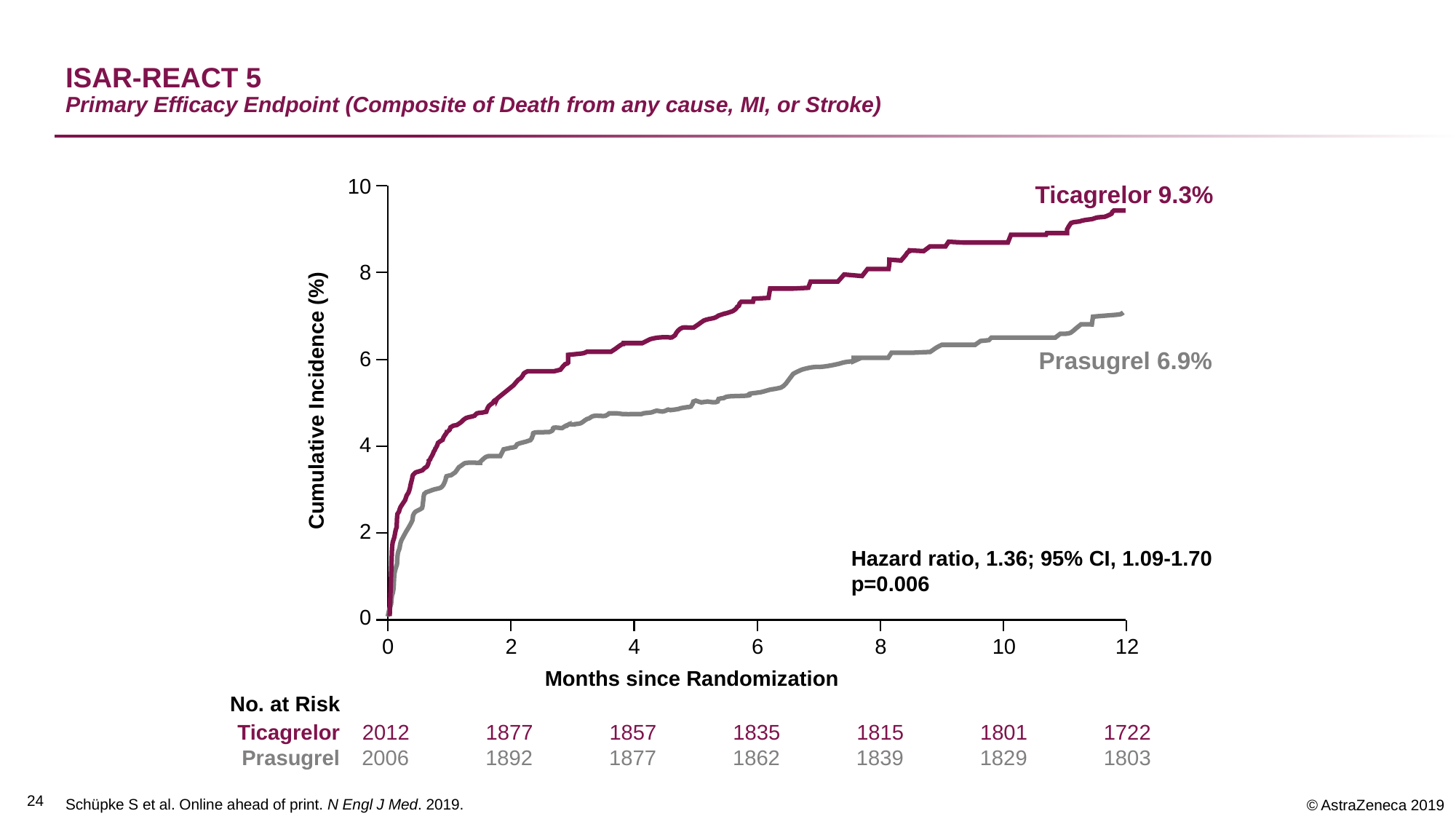

# ISAR-REACT 5 Primary Efficacy Endpoint (Composite of Death from any cause, MI, or Stroke)
10
Ticagrelor 9.3%

8

6
Prasugrel 6.9%
Cumulative Incidence (%)
4
2
Hazard ratio, 1.36; 95% CI, 1.09-1.70
p=0.006
0
0
2
4
6
8
10
12
Months since Randomization
No. at Risk
Ticagrelor
2012
1877
1857
1835
1815
1801
1722
Prasugrel
2006
1892
1877
1862
1839
1829
1803
Schüpke S et al. Online ahead of print. N Engl J Med. 2019.
24